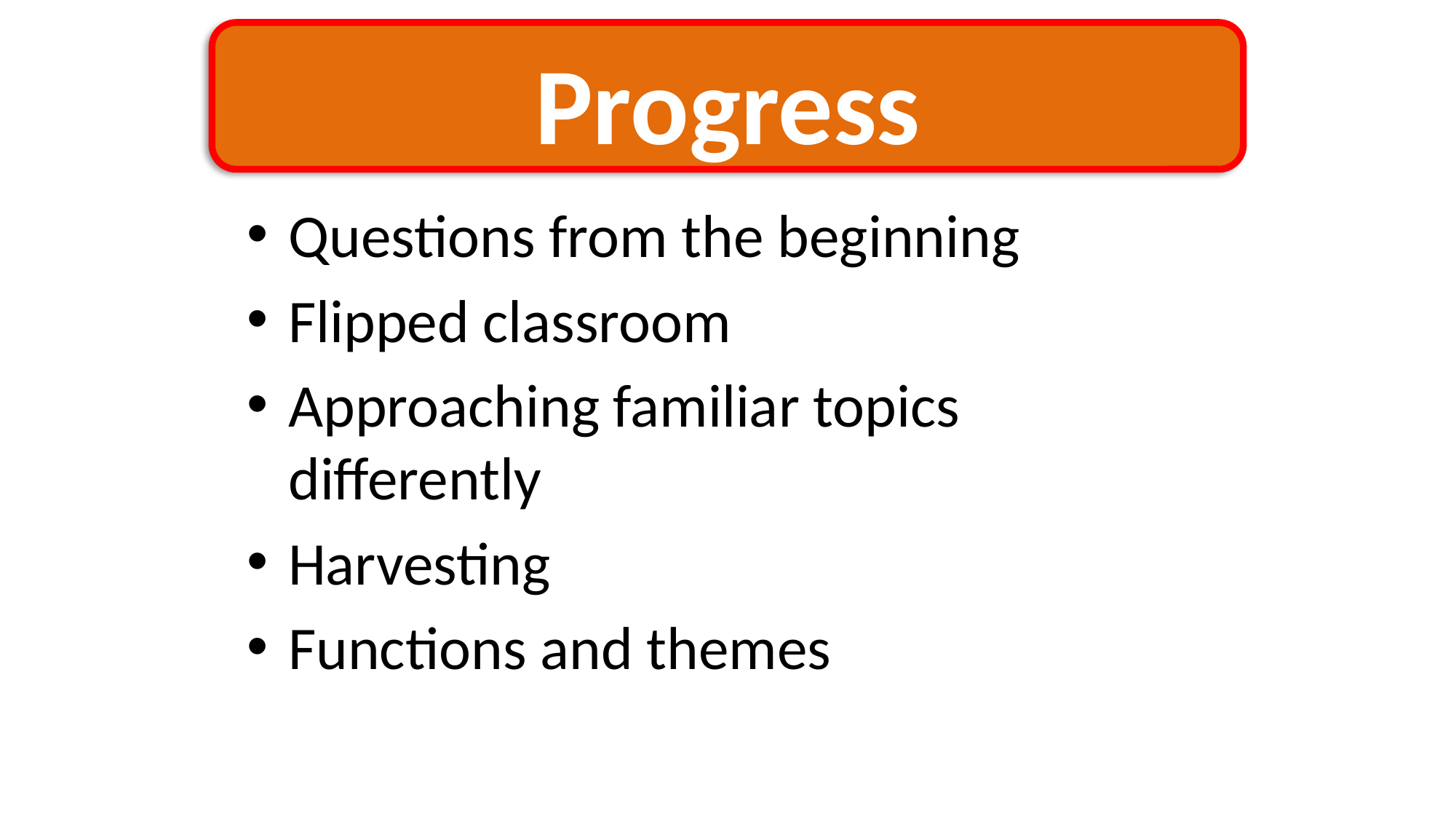

# Progress
Questions from the beginning
Flipped classroom
Approaching familiar topics differently
Harvesting
Functions and themes